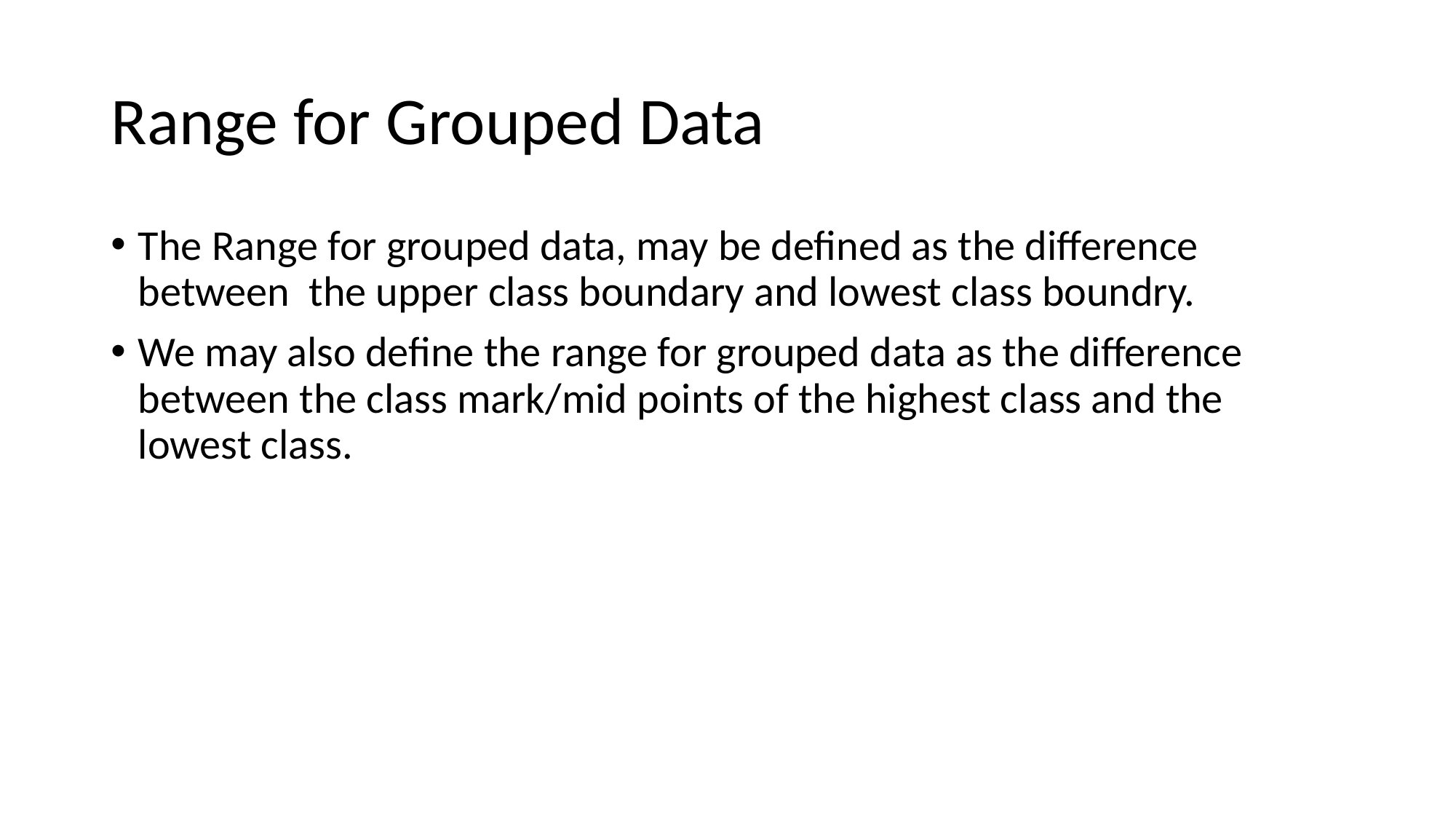

# Range for Grouped Data
The Range for grouped data, may be defined as the difference between  the upper class boundary and lowest class boundry.
We may also define the range for grouped data as the difference between the class mark/mid points of the highest class and the lowest class.